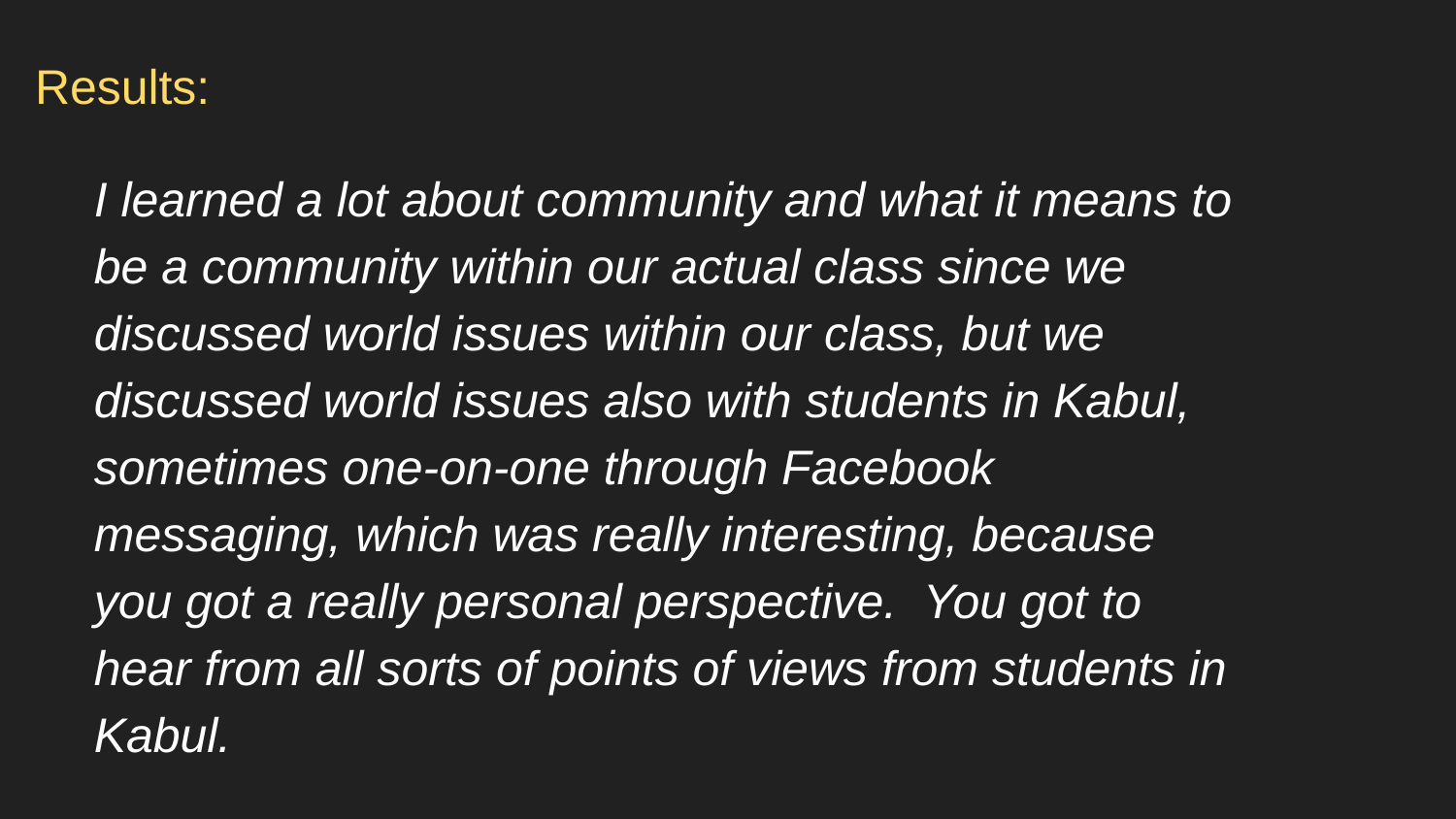

Results:
I learned a lot about community and what it means to be a community within our actual class since we discussed world issues within our class, but we discussed world issues also with students in Kabul, sometimes one-on-one through Facebook messaging, which was really interesting, because you got a really personal perspective.  You got to hear from all sorts of points of views from students in Kabul.